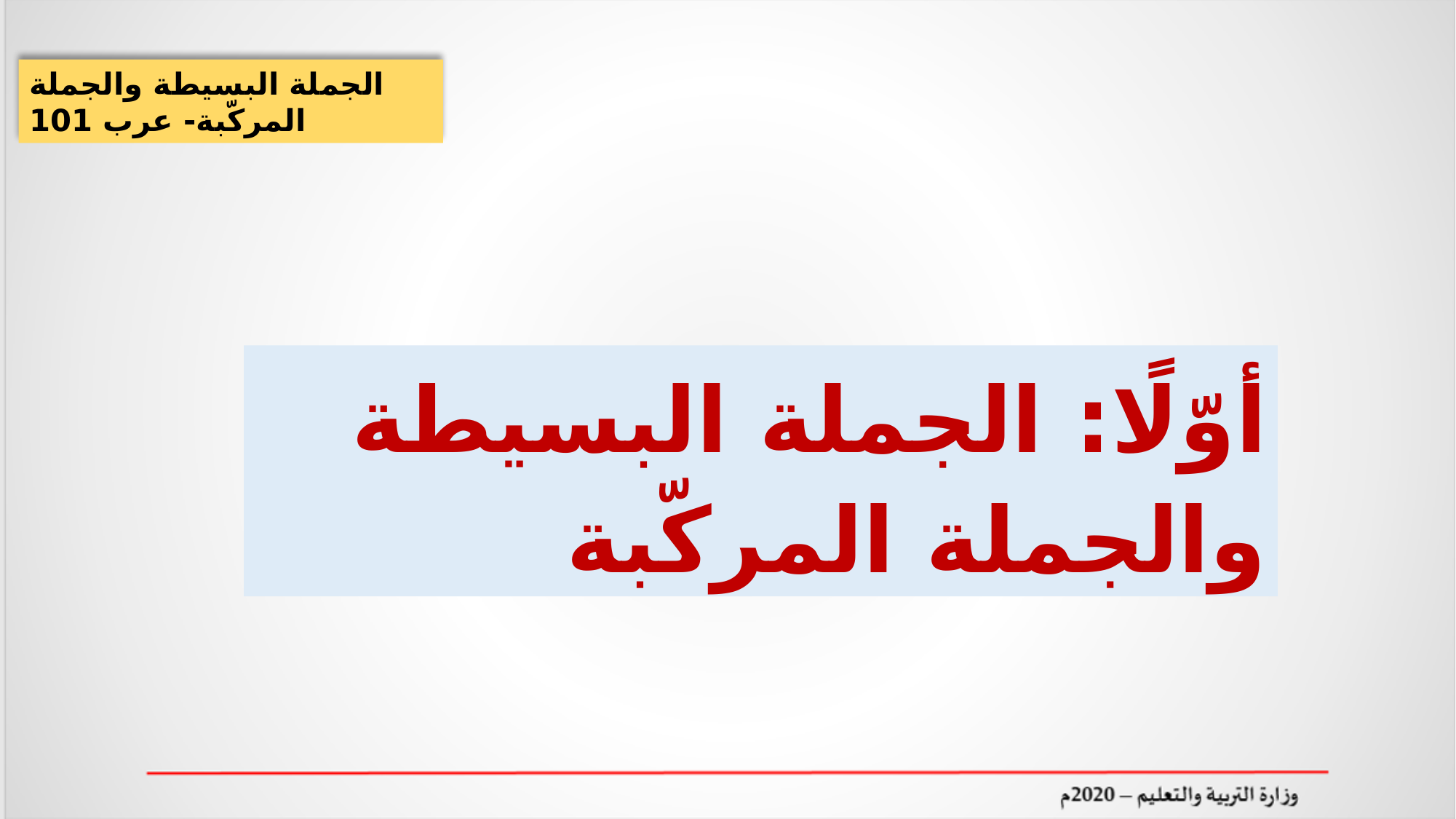

الجملة البسيطة والجملة المركّبة- عرب 101
أوّلًا: الجملة البسيطة والجملة المركّبة